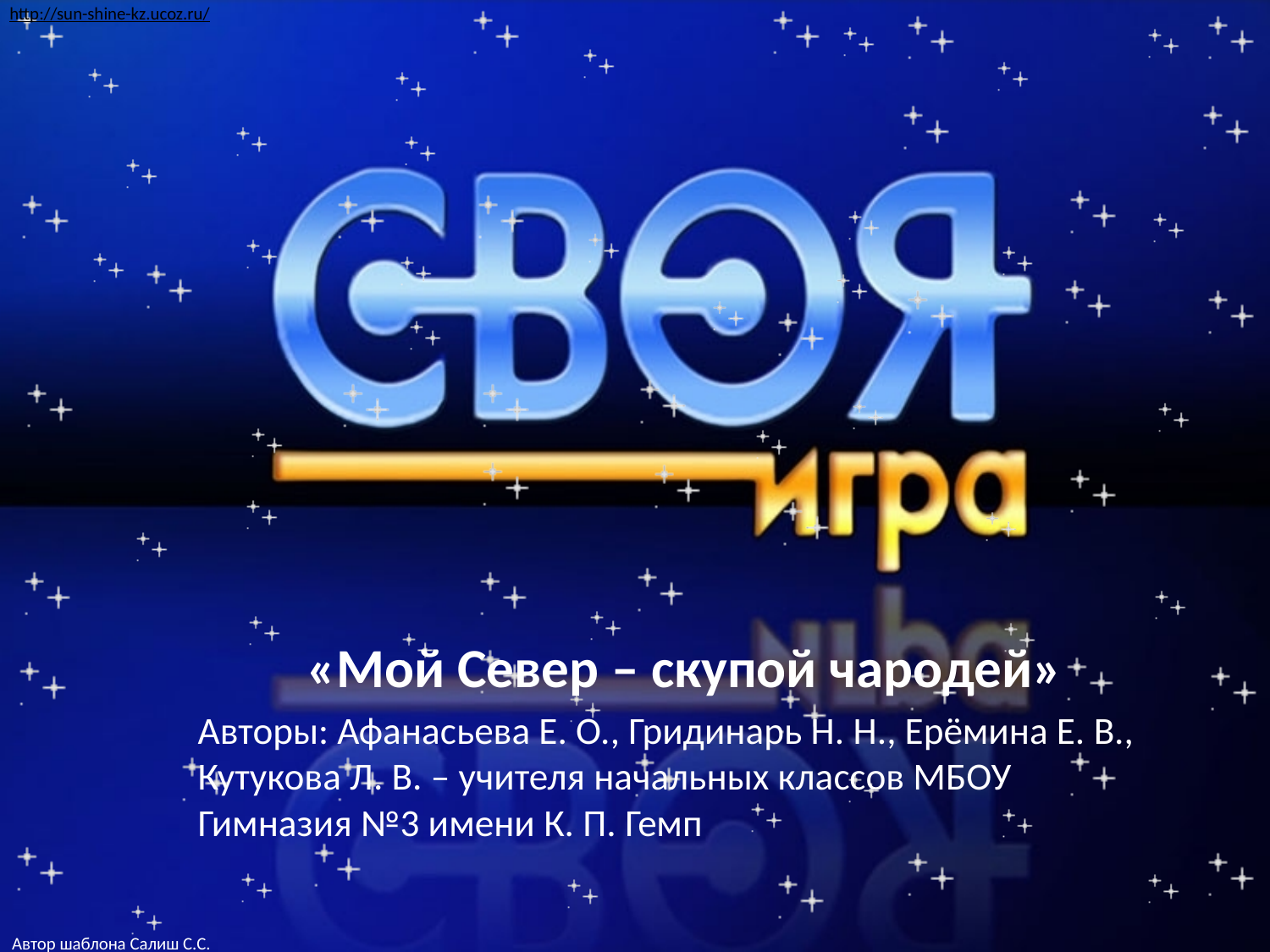

«Мой Север – скупой чародей»
Авторы: Афанасьева Е. О., Гридинарь Н. Н., Ерёмина Е. В., Кутукова Л. В. – учителя начальных классов МБОУ Гимназия №3 имени К. П. Гемп